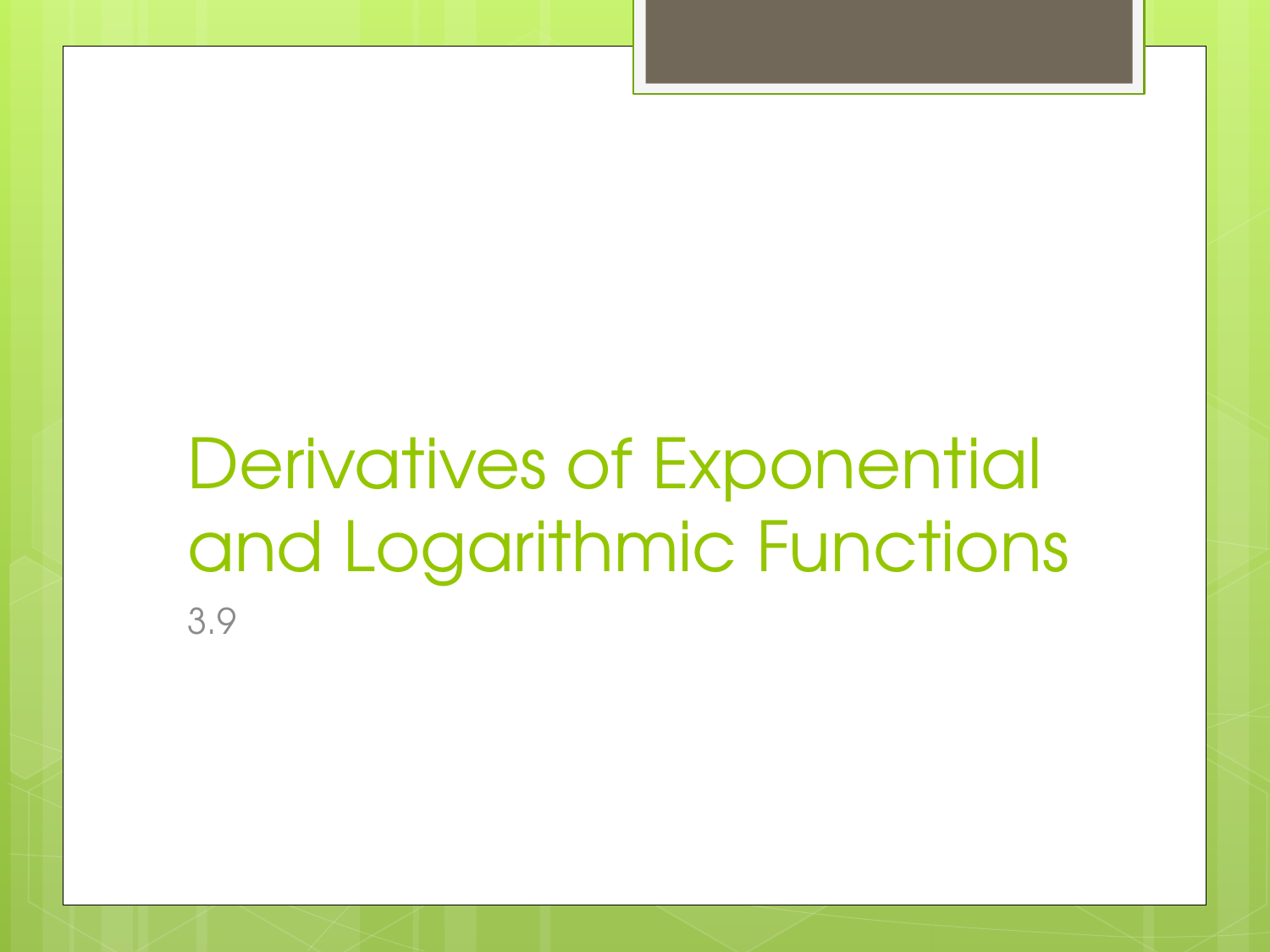

# Derivatives of Exponential and Logarithmic Functions
3.9